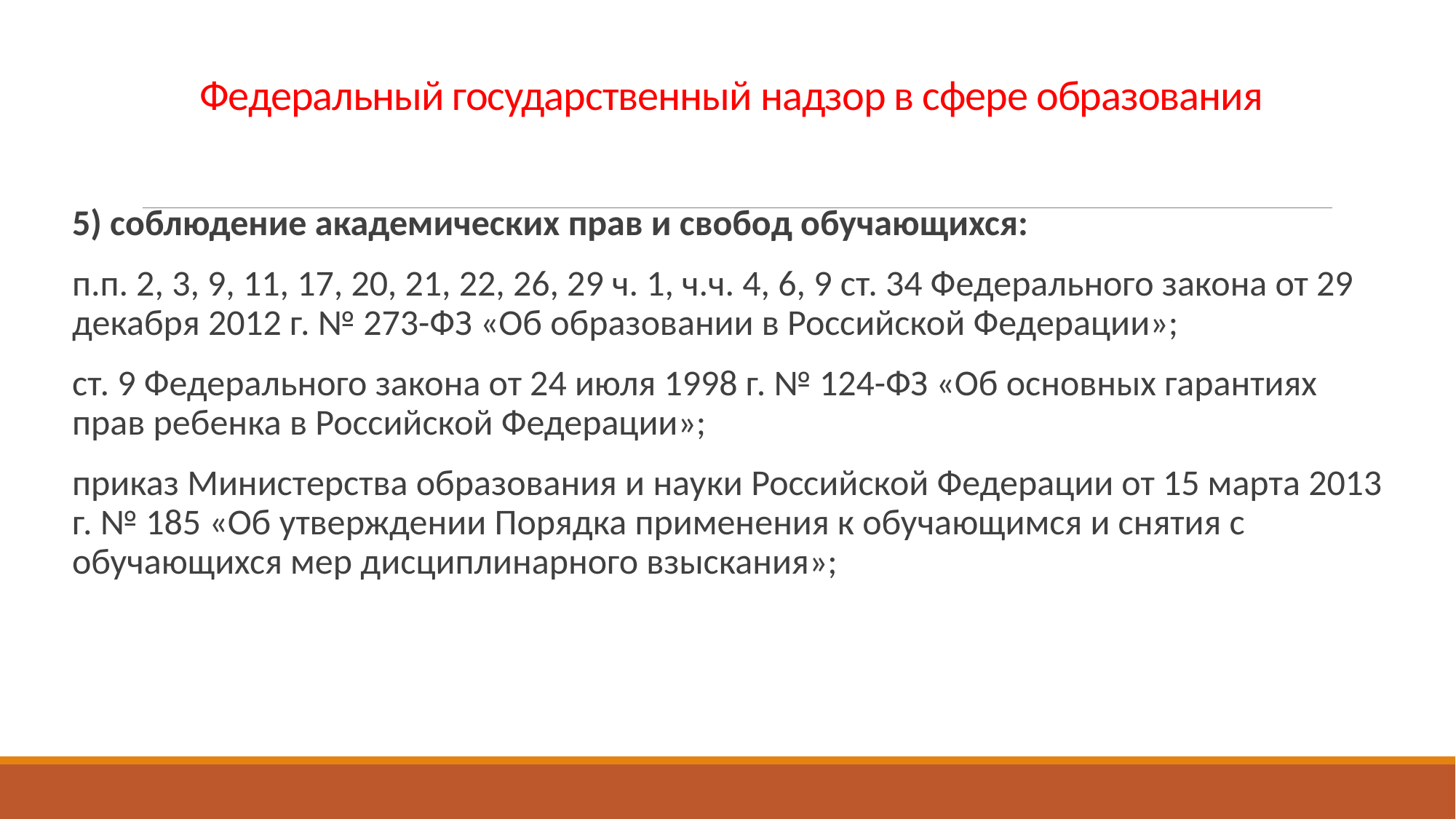

# Федеральный государственный надзор в сфере образования
5) соблюдение академических прав и свобод обучающихся:
п.п. 2, 3, 9, 11, 17, 20, 21, 22, 26, 29 ч. 1, ч.ч. 4, 6, 9 ст. 34 Федерального закона от 29 декабря 2012 г. № 273-ФЗ «Об образовании в Российской Федерации»;
ст. 9 Федерального закона от 24 июля 1998 г. № 124-ФЗ «Об основных гарантиях прав ребенка в Российской Федерации»;
приказ Министерства образования и науки Российской Федерации от 15 марта 2013 г. № 185 «Об утверждении Порядка применения к обучающимся и снятия с обучающихся мер дисциплинарного взыскания»;